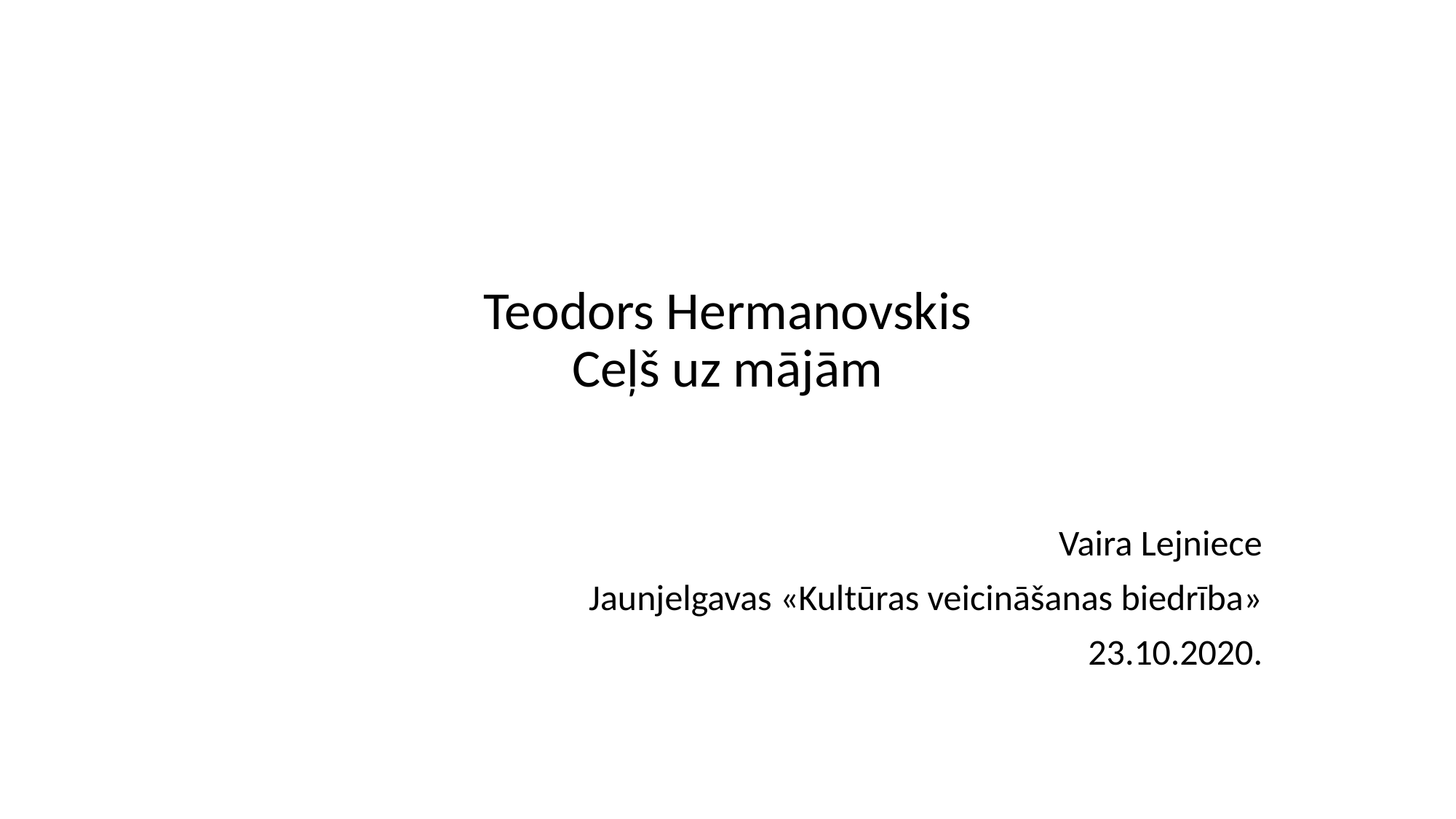

# Teodors Hermanovskis Ceļš uz mājām
Vaira Lejniece
Jaunjelgavas «Kultūras veicināšanas biedrība»
23.10.2020.